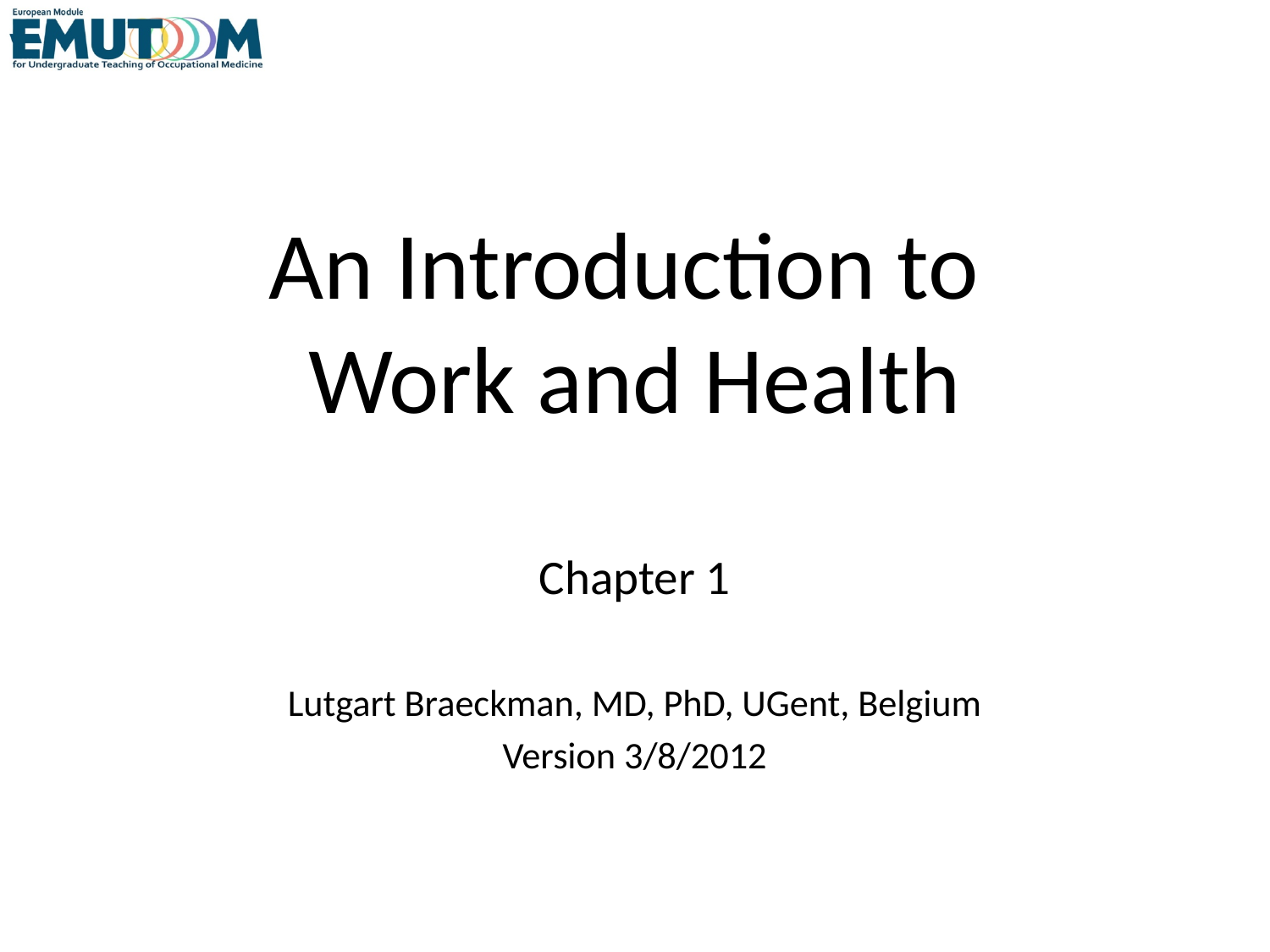

# An Introduction to Work and Health
Chapter 1

Lutgart Braeckman, MD, PhD, UGent, Belgium
Version 3/8/2012